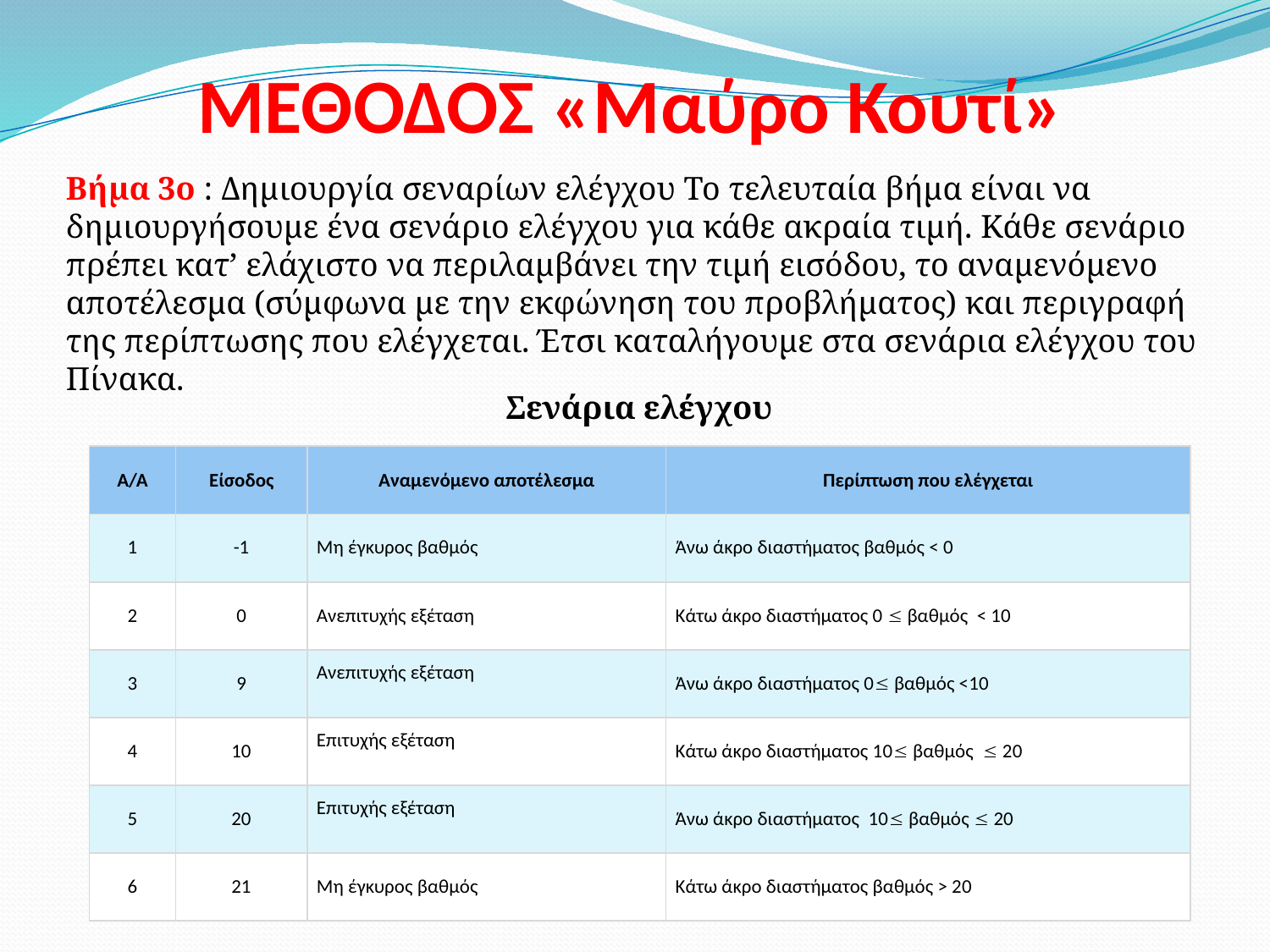

# ΜΕΘΟΔΟΣ «Μαύρο Κουτί»
Βήμα 3ο : Δημιουργία σεναρίων ελέγχου Το τελευταία βήμα είναι να δημιουργήσουμε ένα σενάριο ελέγχου για κάθε ακραία τιμή. Κάθε σενάριο πρέπει κατ’ ελάχιστο να περιλαμβάνει την τιμή εισόδου, το αναμενόμενο αποτέλεσμα (σύμφωνα με την εκφώνηση του προβλήματος) και περιγραφή της περίπτωσης που ελέγχεται. Έτσι καταλήγουμε στα σενάρια ελέγχου του Πίνακα.
Σενάρια ελέγχου
| Α/Α | Είσοδος | Αναμενόμενο αποτέλεσμα | Περίπτωση που ελέγχεται |
| --- | --- | --- | --- |
| 1 | -1 | Μη έγκυρος βαθμός | Άνω άκρο διαστήματος βαθμός < 0 |
| 2 | 0 | Ανεπιτυχής εξέταση | Κάτω άκρο διαστήματος 0 ≤ βαθμός < 10 |
| 3 | 9 | Ανεπιτυχής εξέταση | Άνω άκρο διαστήματος 0≤ βαθμός <10 |
| 4 | 10 | Επιτυχής εξέταση | Κάτω άκρο διαστήματος 10≤ βαθμός ≤ 20 |
| 5 | 20 | Επιτυχής εξέταση | Άνω άκρο διαστήματος 10≤ βαθμός ≤ 20 |
| 6 | 21 | Μη έγκυρος βαθμός | Κάτω άκρο διαστήματος βαθμός > 20 |